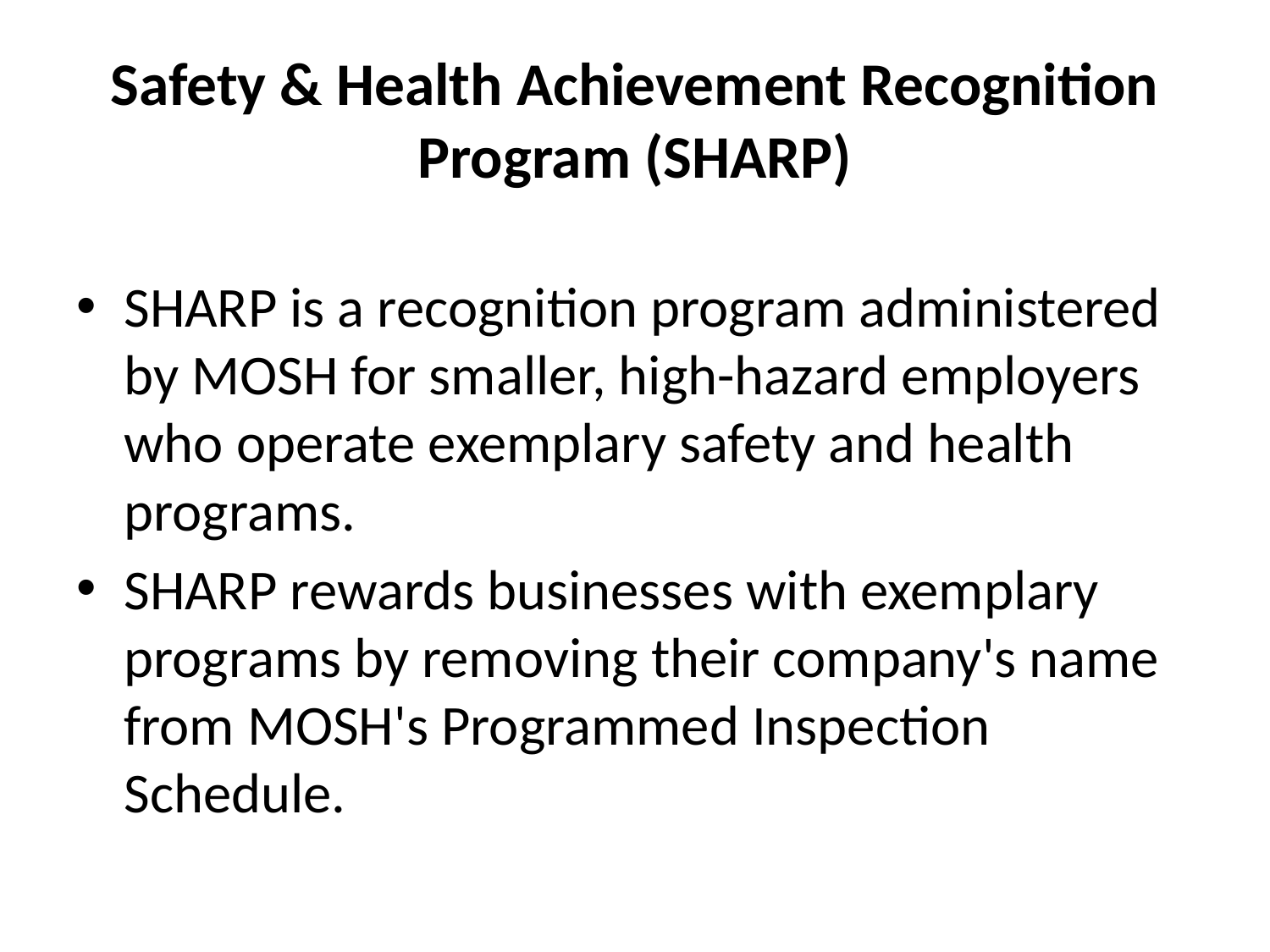

# Safety & Health Achievement Recognition Program (SHARP)
SHARP is a recognition program administered by MOSH for smaller, high-hazard employers who operate exemplary safety and health programs.
SHARP rewards businesses with exemplary programs by removing their company's name from MOSH's Programmed Inspection Schedule.